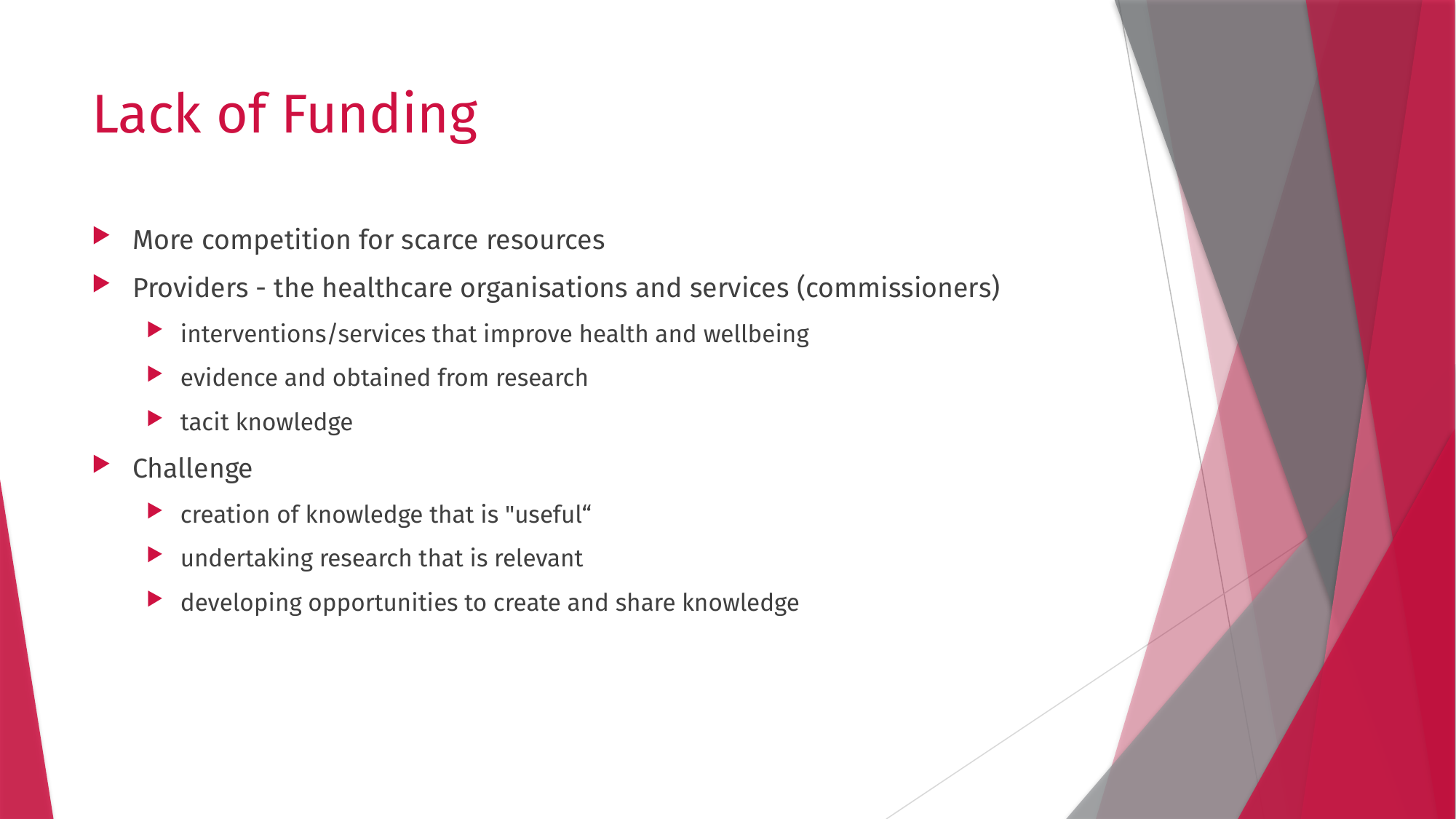

# Lack of Funding
More competition for scarce resources
Providers - the healthcare organisations and services (commissioners)
interventions/services that improve health and wellbeing
evidence and obtained from research
tacit knowledge
Challenge
creation of knowledge that is "useful“
undertaking research that is relevant
developing opportunities to create and share knowledge